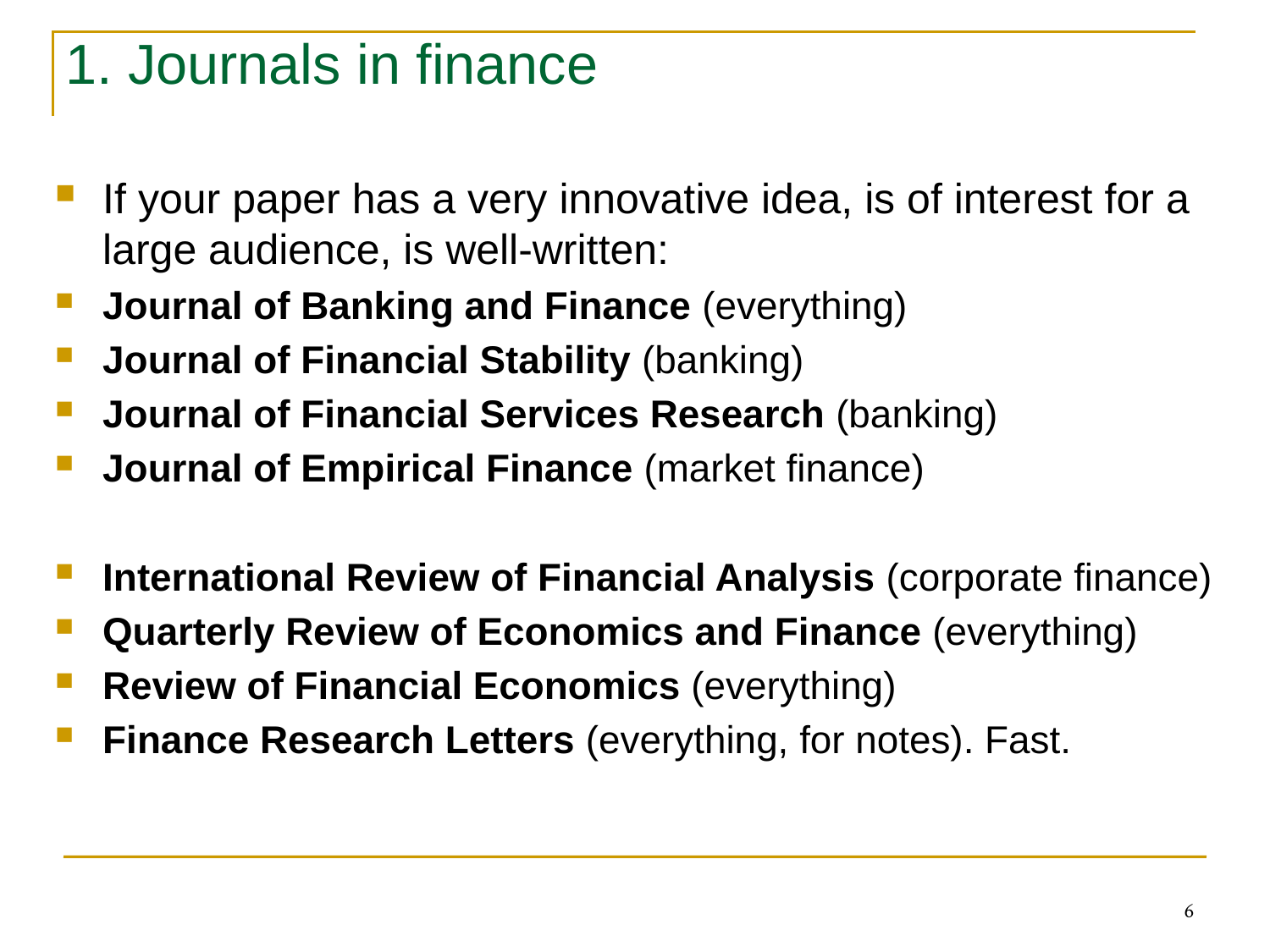

1. Journals in finance

If your paper has a very innovative idea, is of interest for a large audience, is well-written:
Journal of Banking and Finance (everything)
Journal of Financial Stability (banking)
Journal of Financial Services Research (banking)
Journal of Empirical Finance (market finance)

International Review of Financial Analysis (corporate finance)
Quarterly Review of Economics and Finance (everything)
Review of Financial Economics (everything)
Finance Research Letters (everything, for notes). Fast.

6